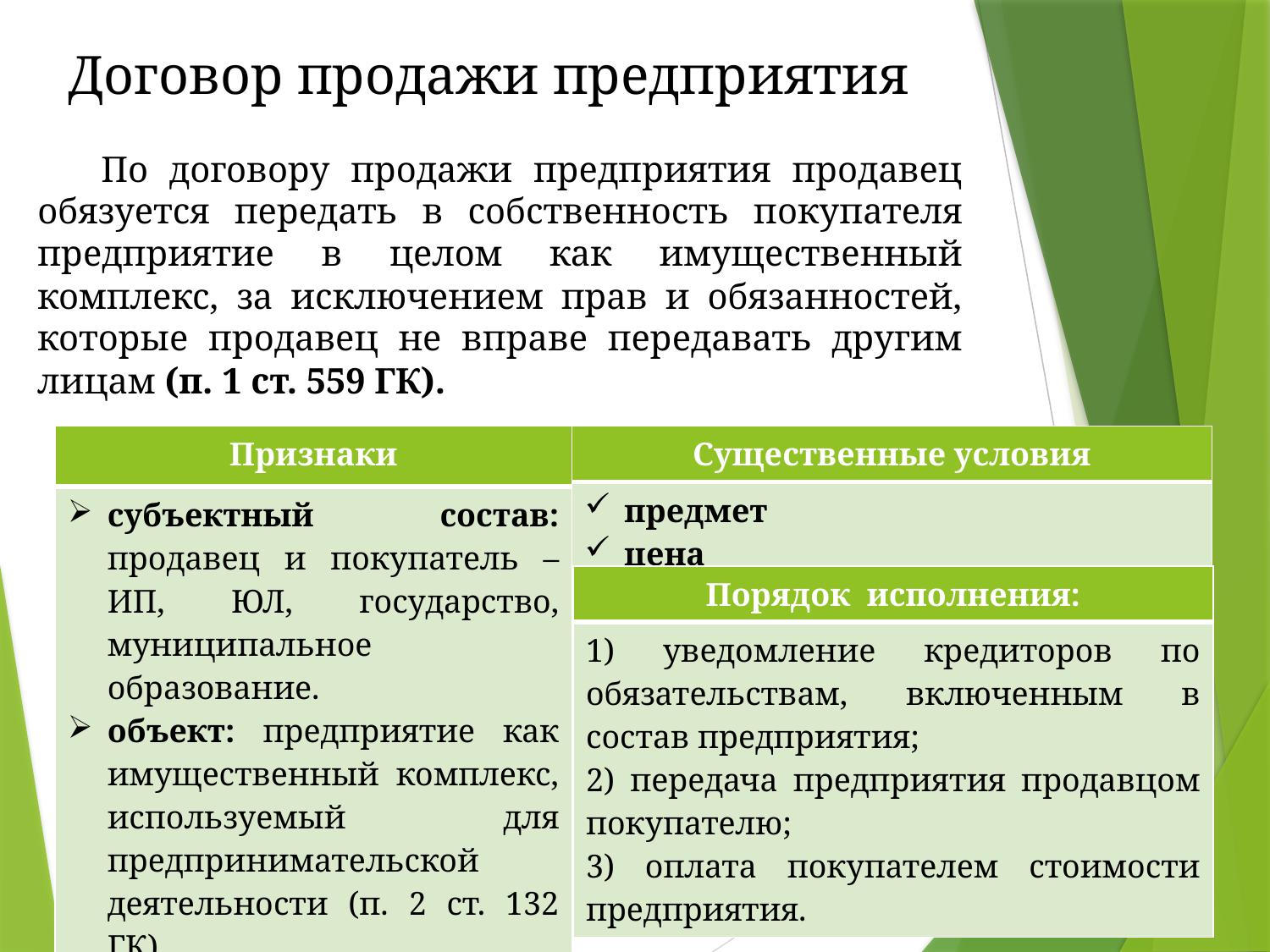

# Договор продажи предприятия
По договору продажи предприятия продавец обязуется передать в собственность покупателя предприятие в целом как имущественный комплекс, за исключением прав и обязанностей, которые продавец не вправе передавать другим лицам (п. 1 ст. 559 ГК).
| Признаки |
| --- |
| субъектный состав: продавец и покупатель – ИП, ЮЛ, государство, муниципальное образование. объект: предприятие как имущественный комплекс, используемый для предпринимательской деятельности (п. 2 ст. 132 ГК) |
| Существенные условия |
| --- |
| предмет цена |
| Порядок исполнения: |
| --- |
| 1) уведомление кредиторов по обязательствам, включенным в состав предприятия; 2) передача предприятия продавцом покупателю; 3) оплата покупателем стоимости предприятия. |